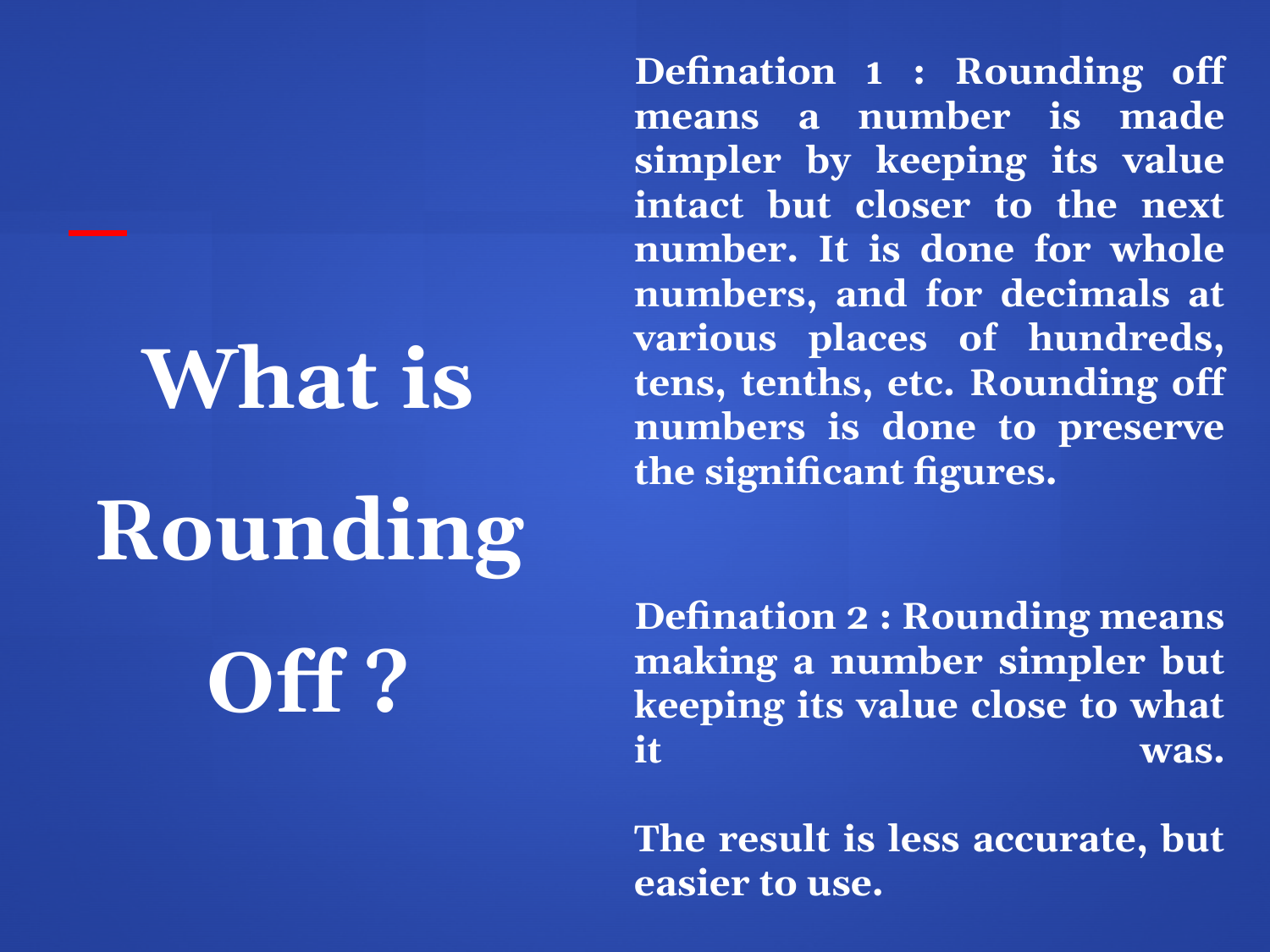

Defination 1 : Rounding off means a number is made simpler by keeping its value intact but closer to the next number. It is done for whole numbers, and for decimals at various places of hundreds, tens, tenths, etc. Rounding off numbers is done to preserve the significant figures.

Defination 2 : Rounding means making a number simpler but keeping its value close to what it was.
The result is less accurate, but easier to use.

# What is Rounding Off ?